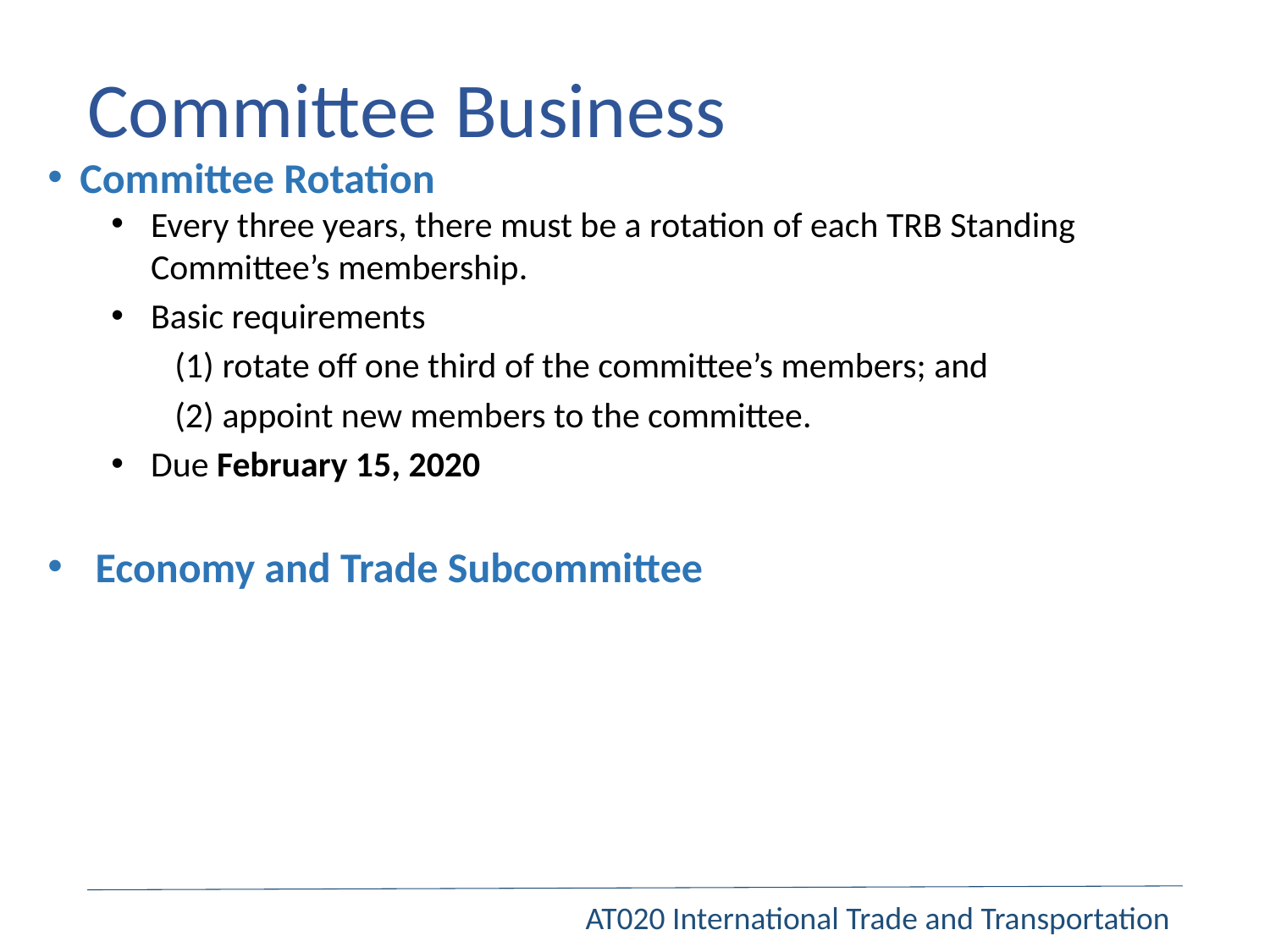

# Committee Business
Committee Rotation
Every three years, there must be a rotation of each TRB Standing Committee’s membership.
Basic requirements
rotate off one third of the committee’s members; and
appoint new members to the committee.
Due February 15, 2020

Economy and Trade Subcommittee

AT020 International Trade and Transportation